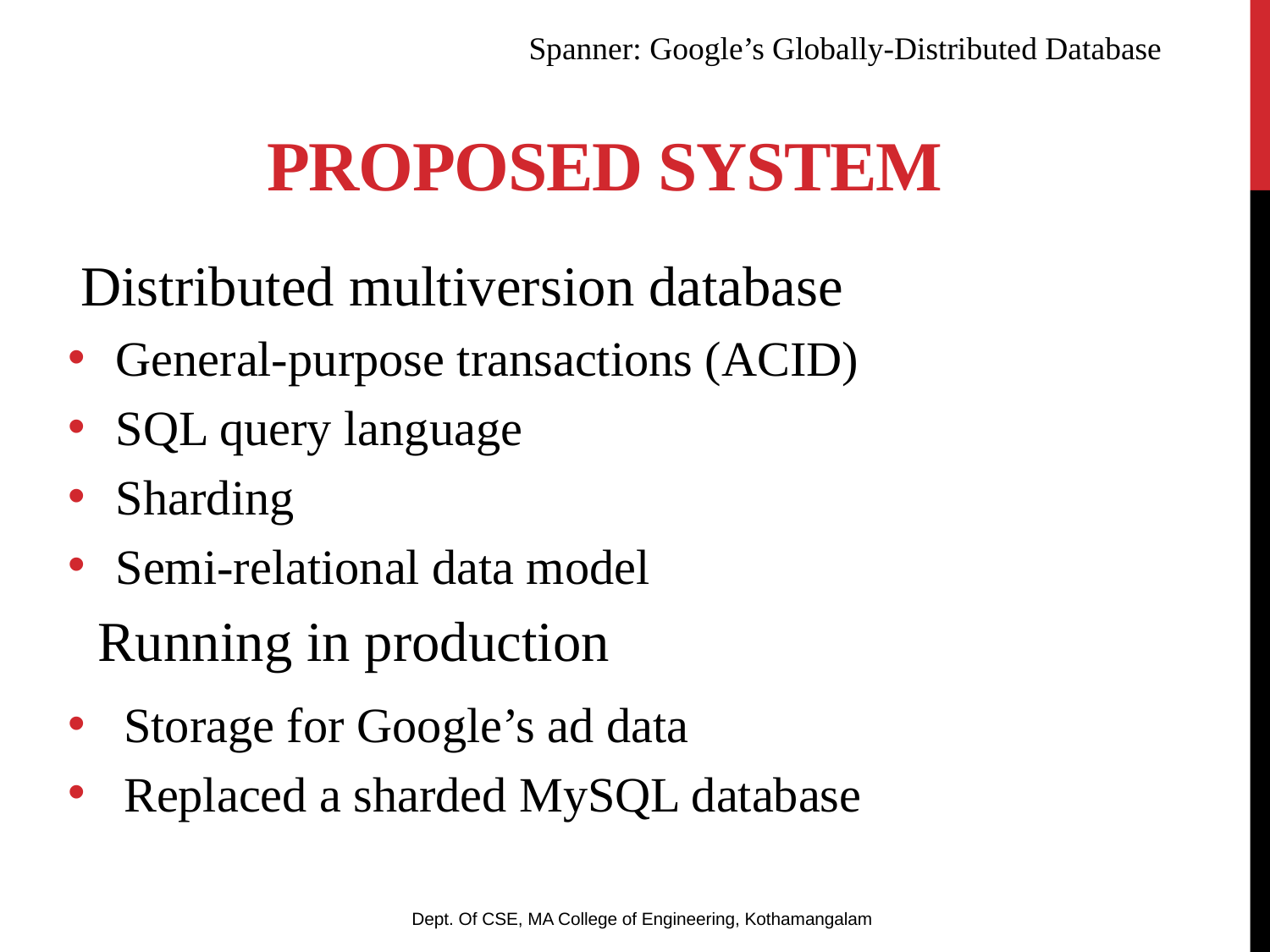

Proposed system
Spanner: Google’s Globally-Distributed Database
 Distributed multiversion database
General-purpose transactions (ACID)
SQL query language
Sharding
Semi-relational data model
      Running in production
Storage for Google’s ad data
Replaced a sharded MySQL database

Dept. Of CSE, MA College of Engineering, Kothamangalam